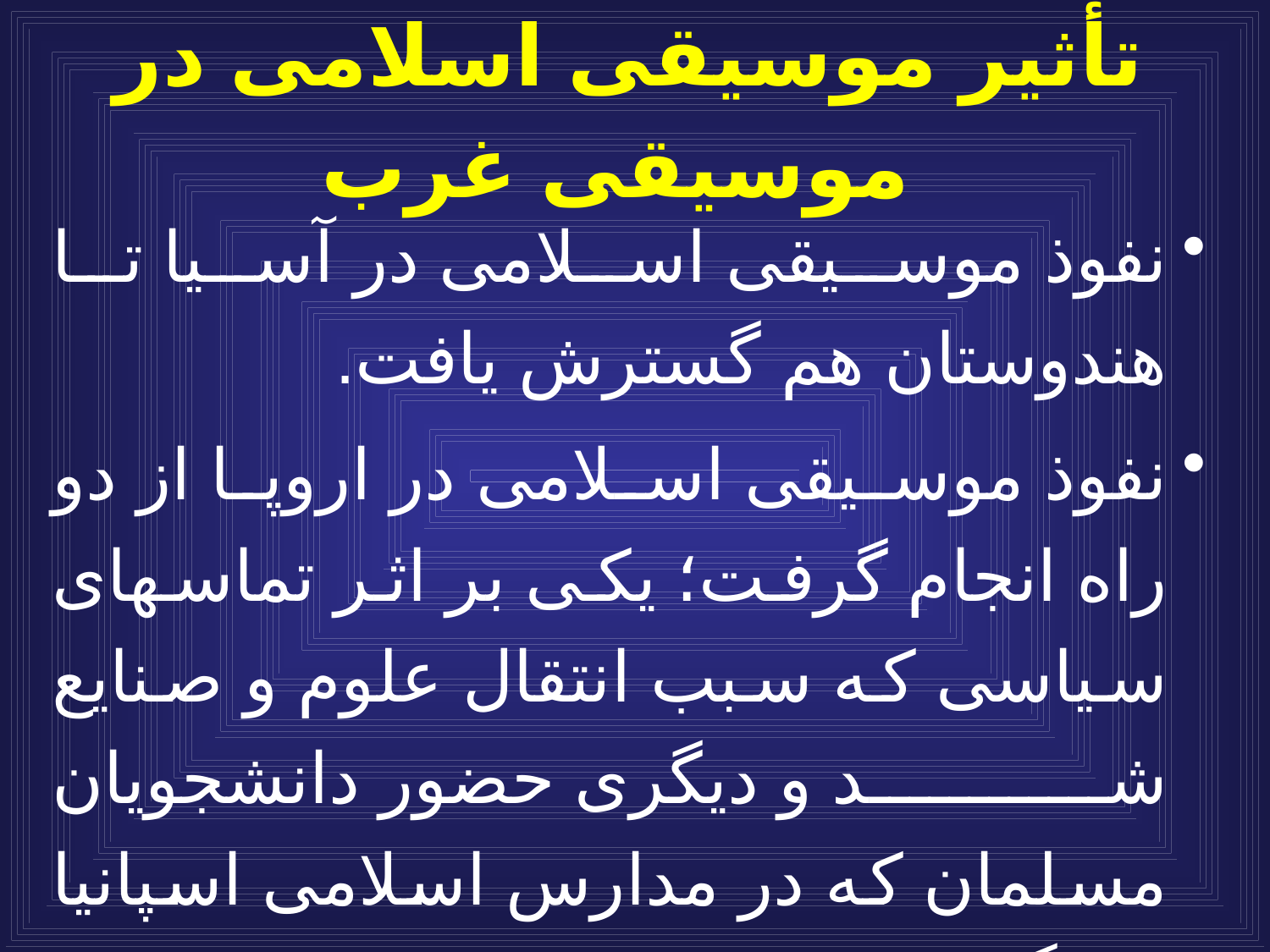

# تأثير موسيقى اسلامى در موسيقى غرب
نفوذ موسيقى اسلامى در آسيا تا هندوستان هم گسترش يافت.
نفوذ موسيقى اسلامى در اروپا از دو راه انجام گرفت؛ يكى بر اثر تماسهاى سياسى كه سبب انتقال علوم و صنايع شد و ديگرى حضور دانشجويان مسلمان كه در مدارس اسلامى اسپانيا و ديگر نقاط قلمرو اسلامى تحصيل مى‌كردند.